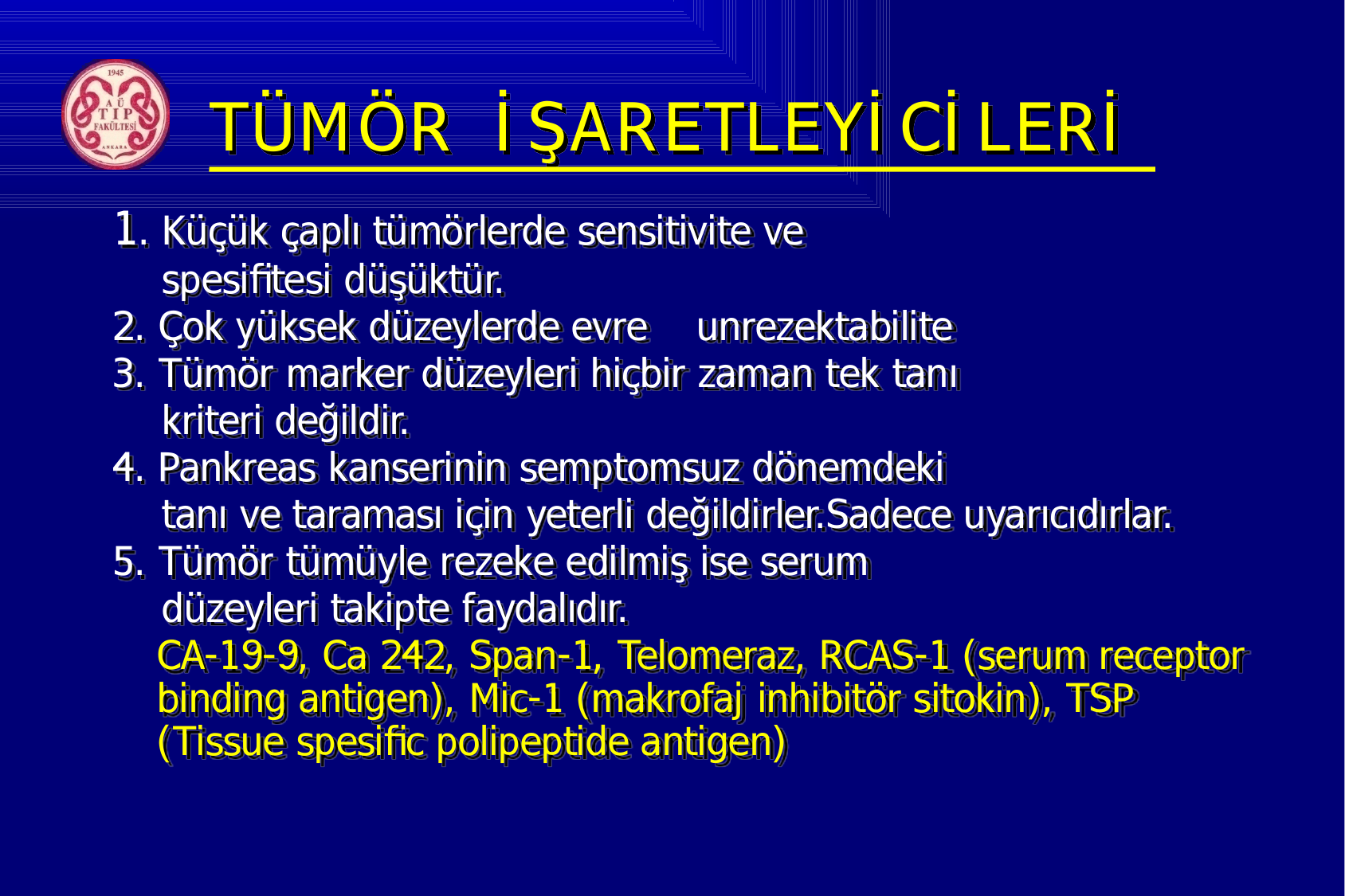

# TÜMÖR  İŞARETLEYİCİLERİ

1. Küçük çaplı tümörlerde sensitivite ve
    spesifitesi düşüktür.
2. Çok yüksek düzeylerde evre    unrezektabilite
3. Tümör marker düzeyleri hiçbir zaman tek tanı
    kriteri değildir.
4. Pankreas kanserinin semptomsuz dönemdeki
    tanı ve taraması için yeterli değildirler.Sadece uyarıcıdırlar.
5. Tümör tümüyle rezeke edilmiş ise serum
    düzeyleri takipte faydalıdır.
	CA-19-9, Ca 242, Span-1, Telomeraz, RCAS-1 (serum receptor binding antigen), Mic-1 (makrofaj inhibitör sitokin), TSP (Tissue spesific polipeptide antigen)